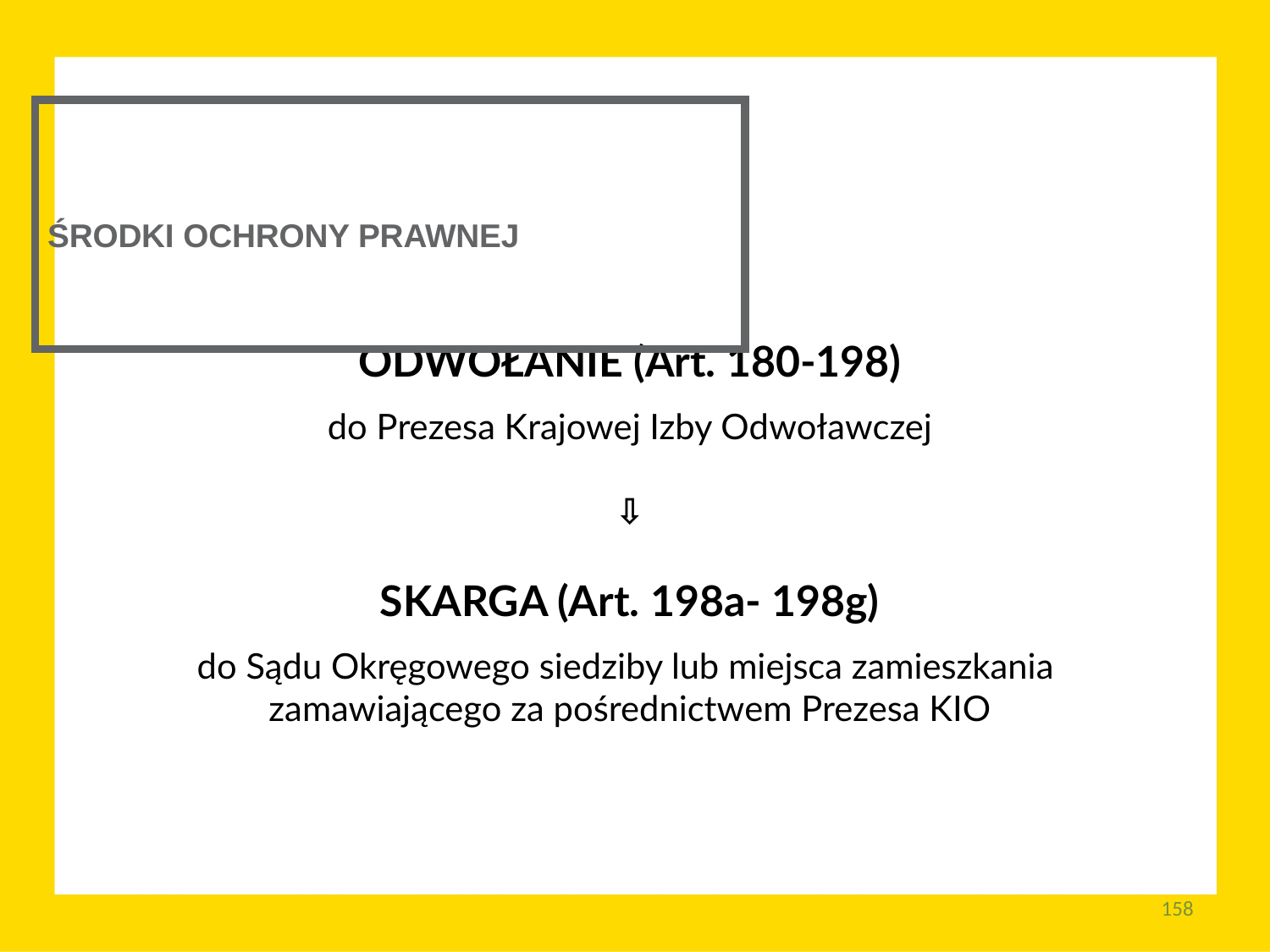

ŚRODKI OCHRONY PRAWNEJ

ODWOŁANIE (Art. 180-198)

do Prezesa Krajowej Izby Odwoławczej

⇩

SKARGA (Art. 198a- 198g)

do Sądu Okręgowego siedziby lub miejsca zamieszkania
zamawiającego za pośrednictwem Prezesa KIO
158